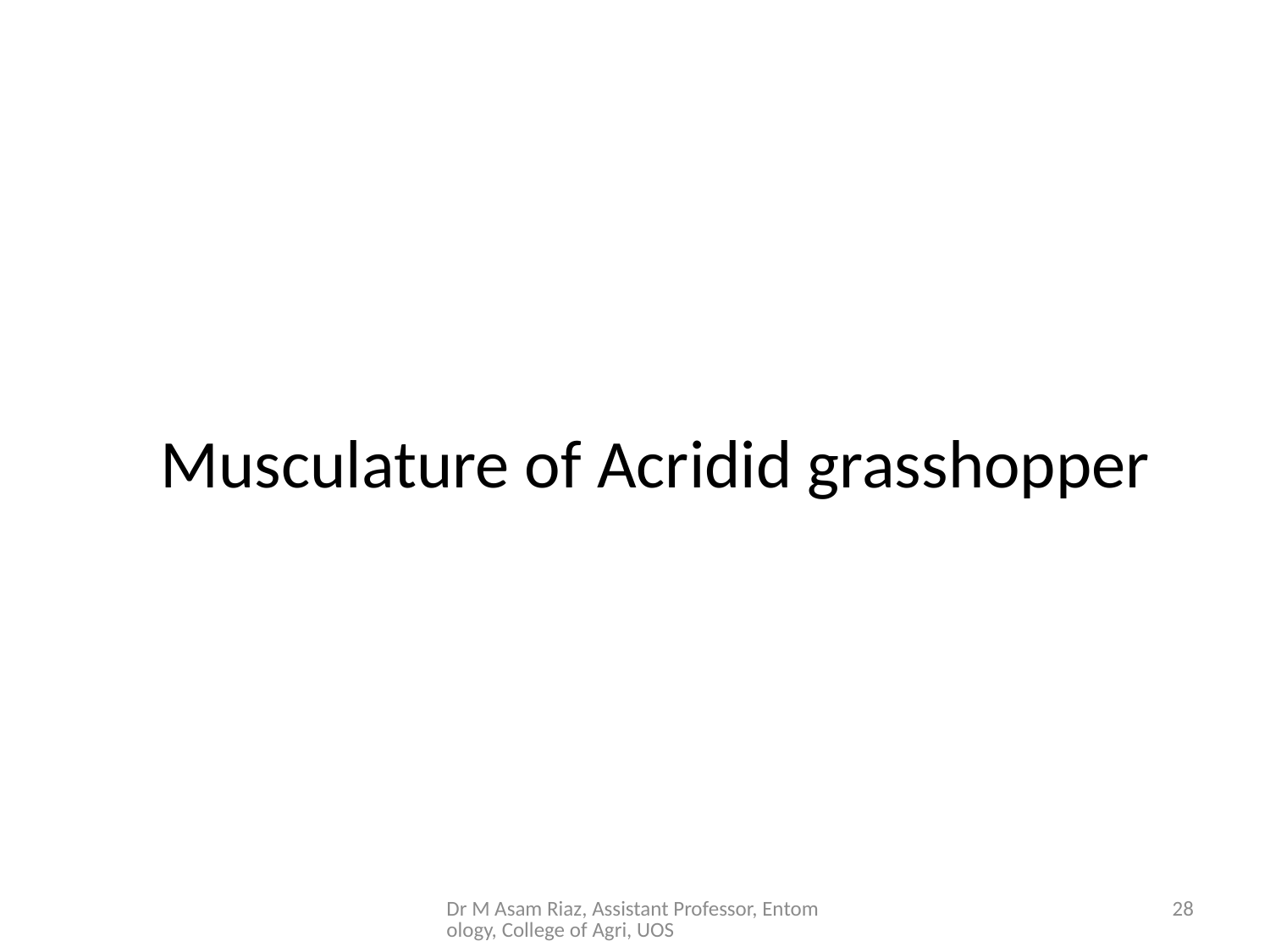

# Musculature of Acridid grasshopper
Dr M Asam Riaz, Assistant Professor, Entomology, College of Agri, UOS
28